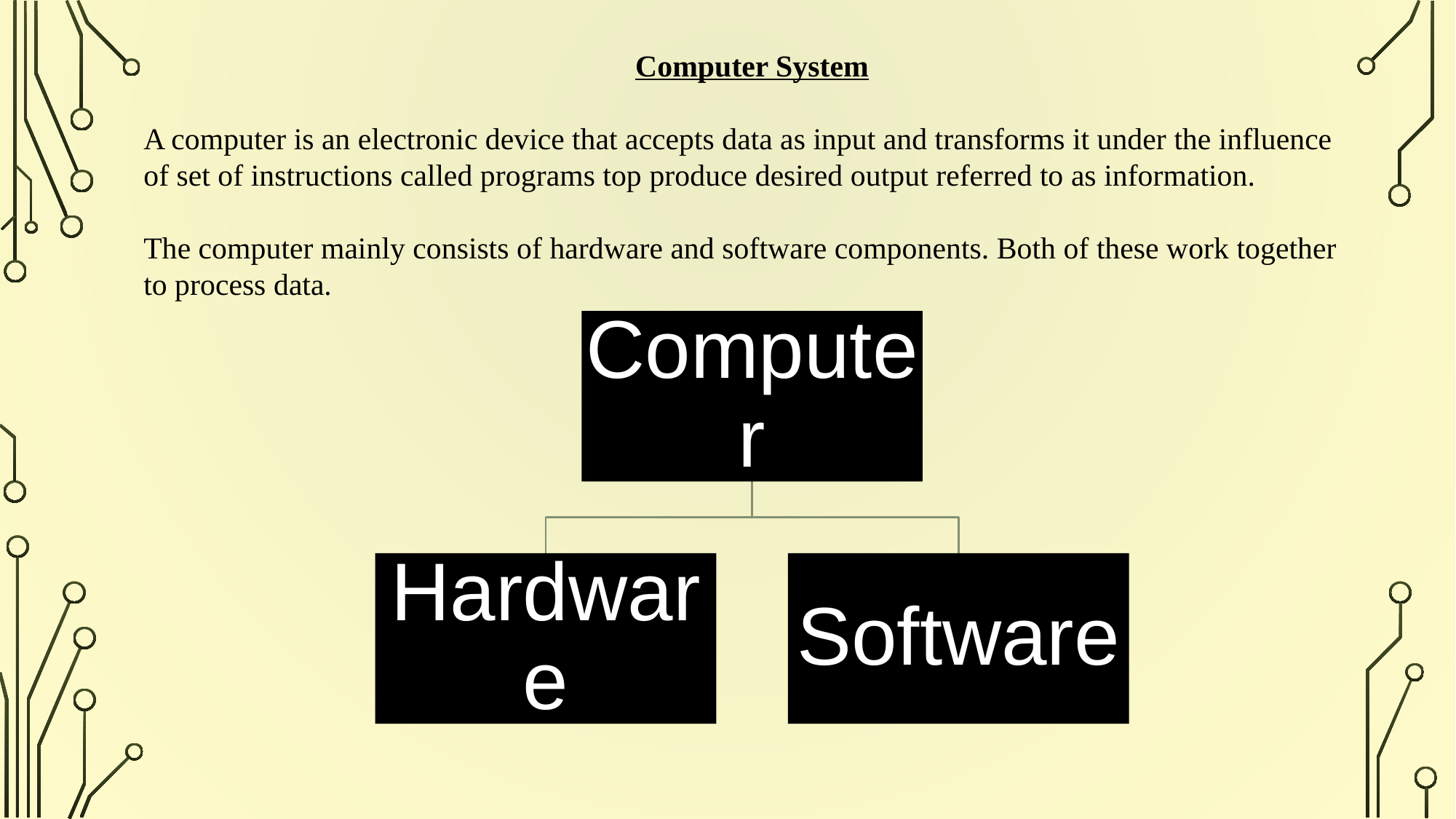

Computer System

A computer is an electronic device that accepts data as input and transforms it under the influence of set of instructions called programs top produce desired output referred to as information.

The computer mainly consists of hardware and software components. Both of these work together to process data.

Computer
Hardware
Software